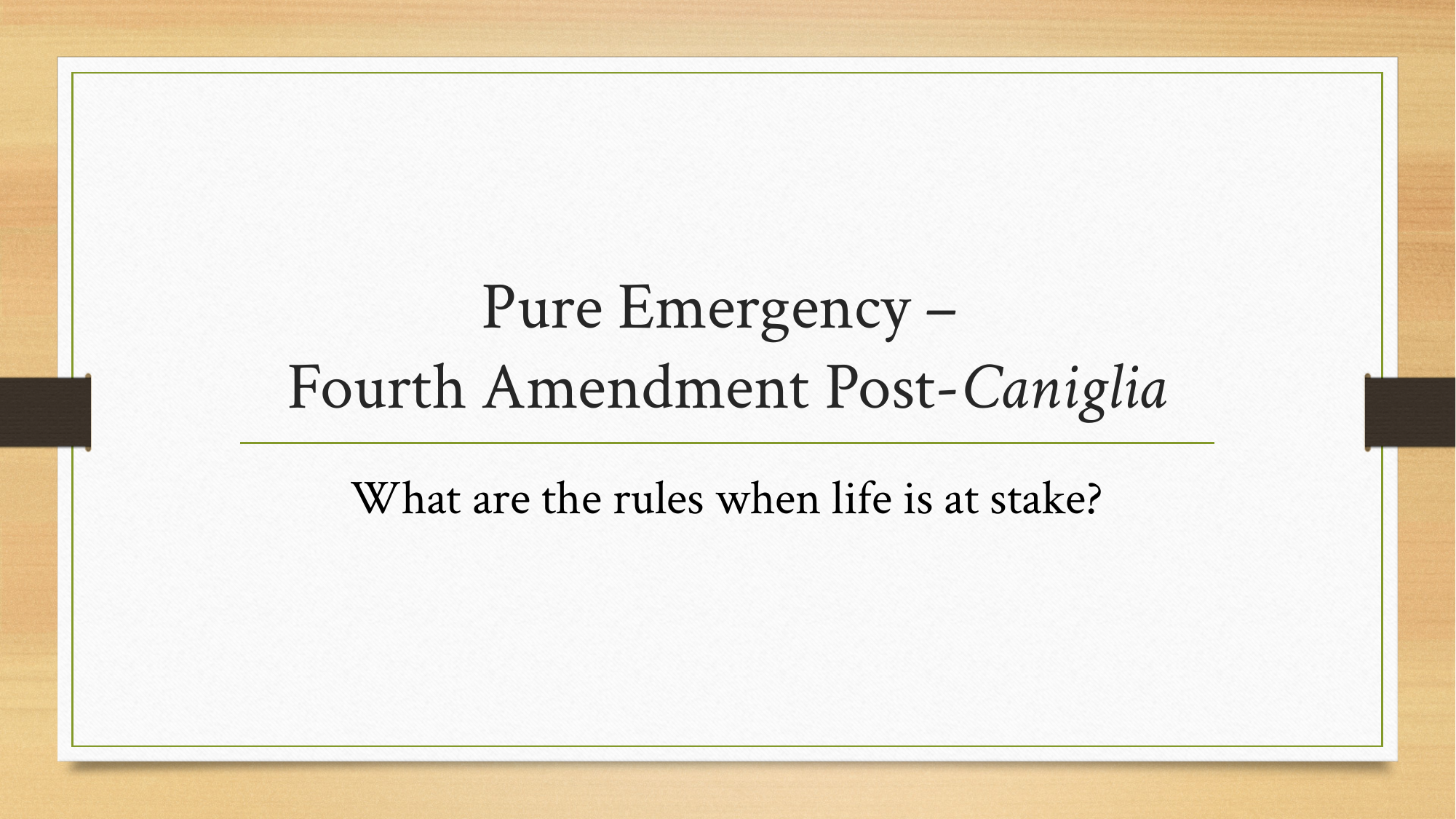

# Pure Emergency – Fourth Amendment Post-Caniglia
What are the rules when life is at stake?